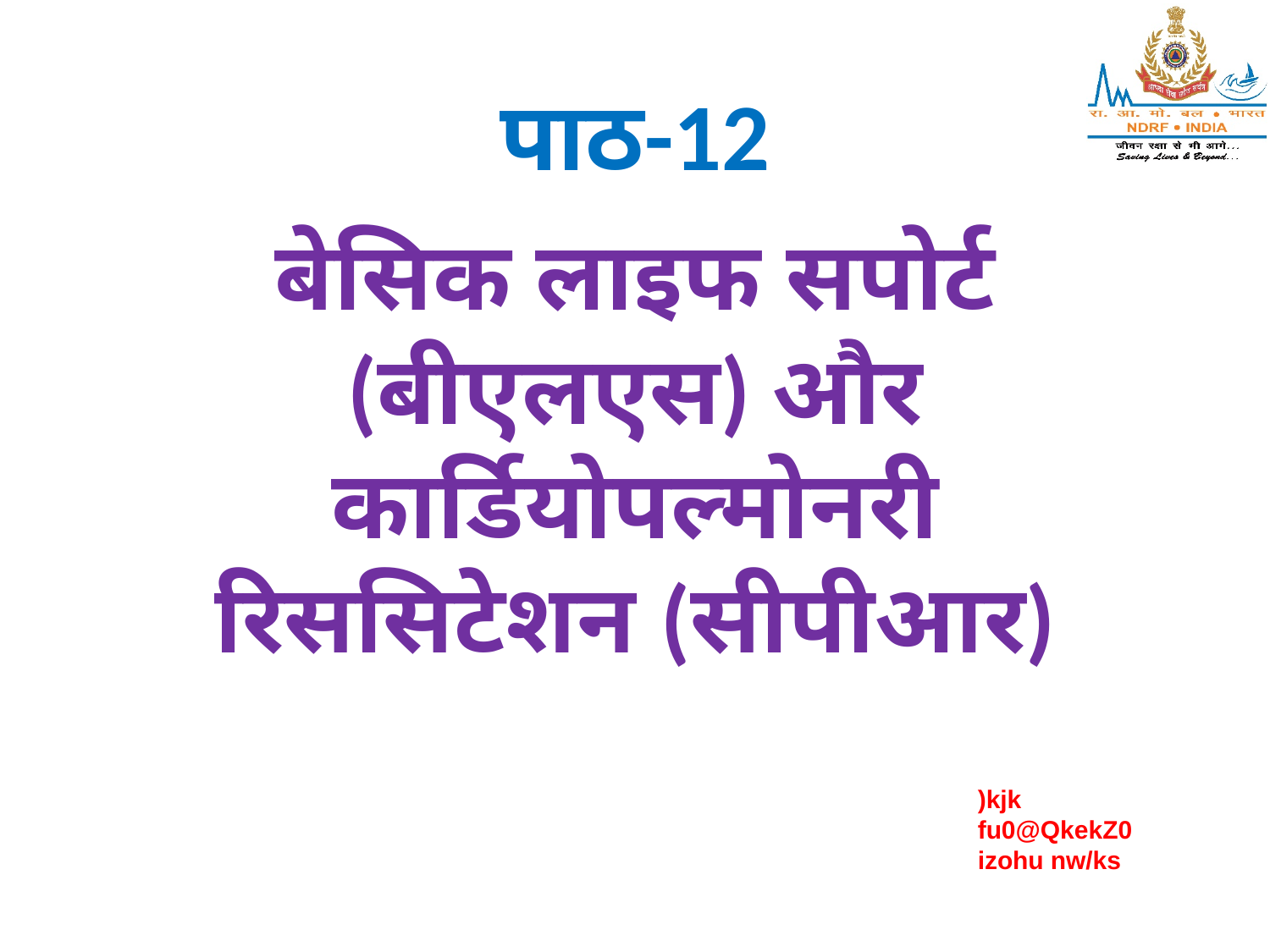

पाठ-12

बेसिक लाइफ सपोर्ट (बीएलएस) और
कार्डियोपल्मोनरी रिससिटेशन (सीपीआर)
)kjk
fu0@QkekZ0
izohu nw/ks